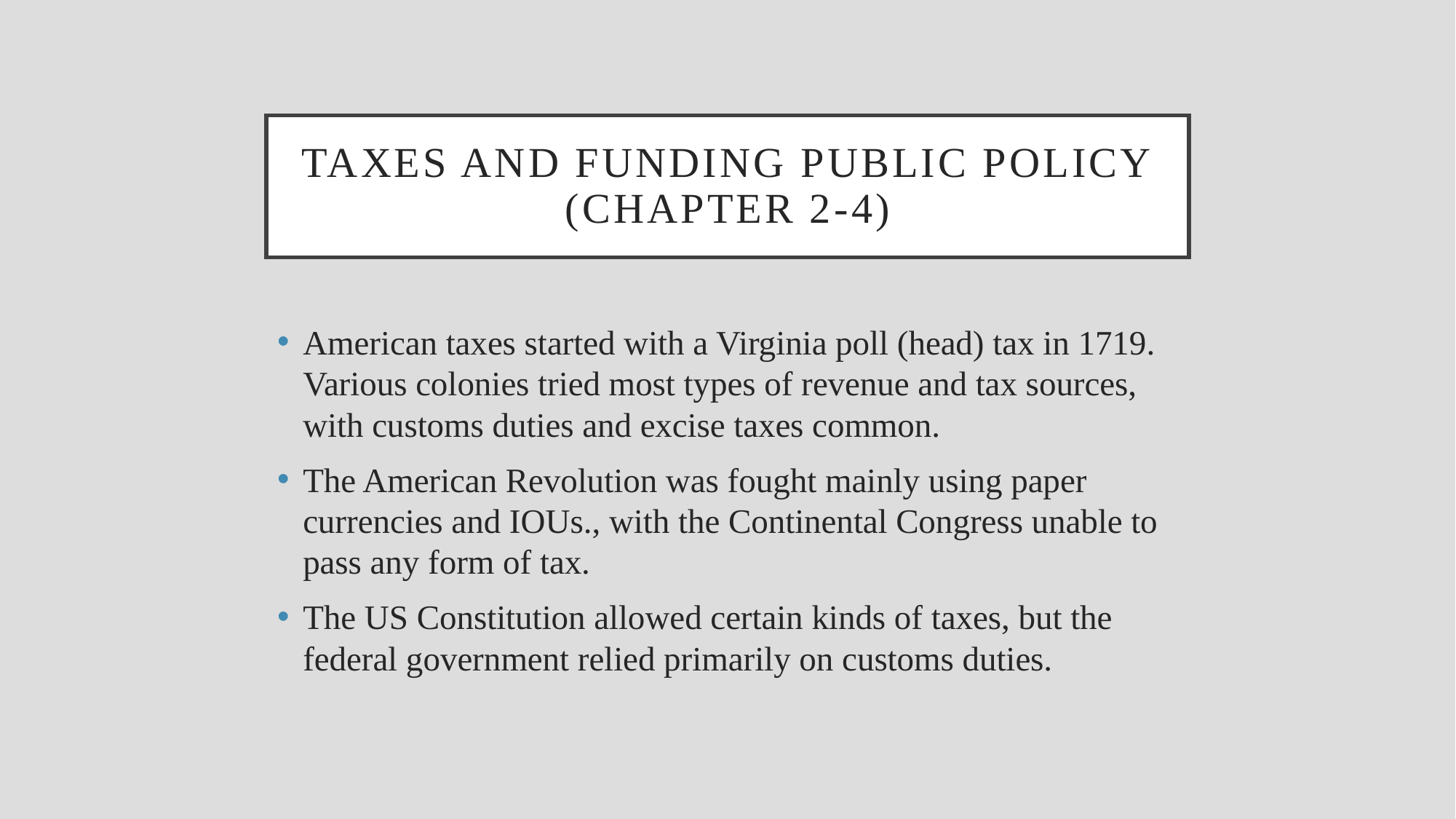

# Taxes and Funding Public Policy (chapter 2-4)
American taxes started with a Virginia poll (head) tax in 1719. Various colonies tried most types of revenue and tax sources, with customs duties and excise taxes common.
The American Revolution was fought mainly using paper currencies and IOUs., with the Continental Congress unable to pass any form of tax.
The US Constitution allowed certain kinds of taxes, but the federal government relied primarily on customs duties.